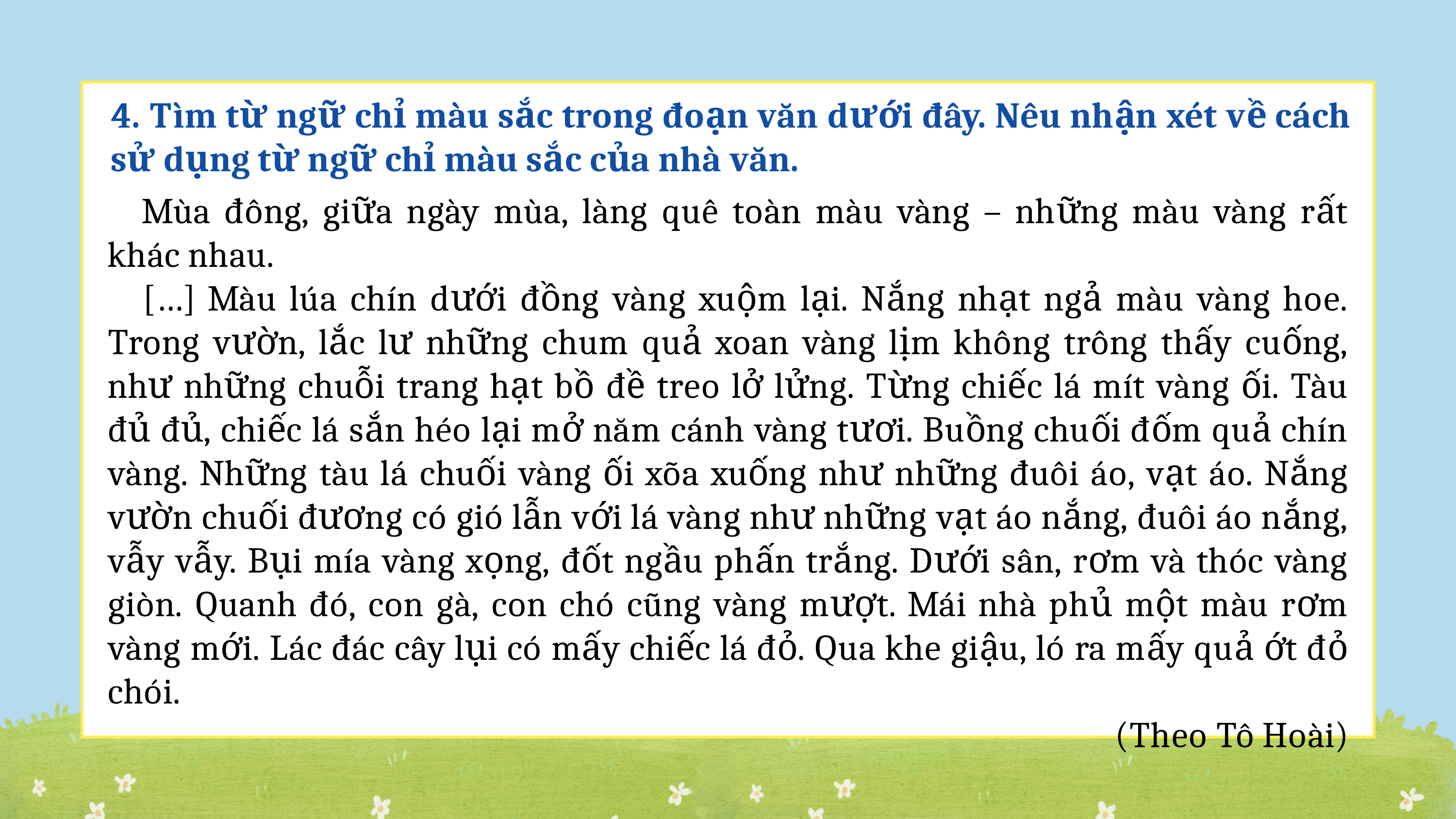

4. Tìm từ ngữ chỉ màu sắc trong đoạn văn dưới đây. Nêu nhận xét về cách sử dụng từ ngữ chỉ màu sắc của nhà văn.
	Mùa đông, giữa ngày mùa, làng quê toàn màu vàng – những màu vàng rất khác nhau.
	[…] Màu lúa chín dưới đồng vàng xuộm lại. Nắng nhạt ngả màu vàng hoe. Trong vườn, lắc lư những chum quả xoan vàng lịm không trông thấy cuống, như những chuỗi trang hạt bồ đề treo lở lửng. Từng chiếc lá mít vàng ối. Tàu đủ đủ, chiếc lá sắn héo lại mở năm cánh vàng tươi. Buồng chuối đốm quả chín vàng. Những tàu lá chuối vàng ối xõa xuống như những đuôi áo, vạt áo. Nắng vườn chuối đương có gió lẫn với lá vàng như những vạt áo nắng, đuôi áo nắng, vẫy vẫy. Bụi mía vàng xọng, đốt ngầu phấn trắng. Dưới sân, rơm và thóc vàng giòn. Quanh đó, con gà, con chó cũng vàng mượt. Mái nhà phủ một màu rơm vàng mới. Lác đác cây lụi có mấy chiếc lá đỏ. Qua khe giậu, ló ra mấy quả ớt đỏ chói.
(Theo Tô Hoài)